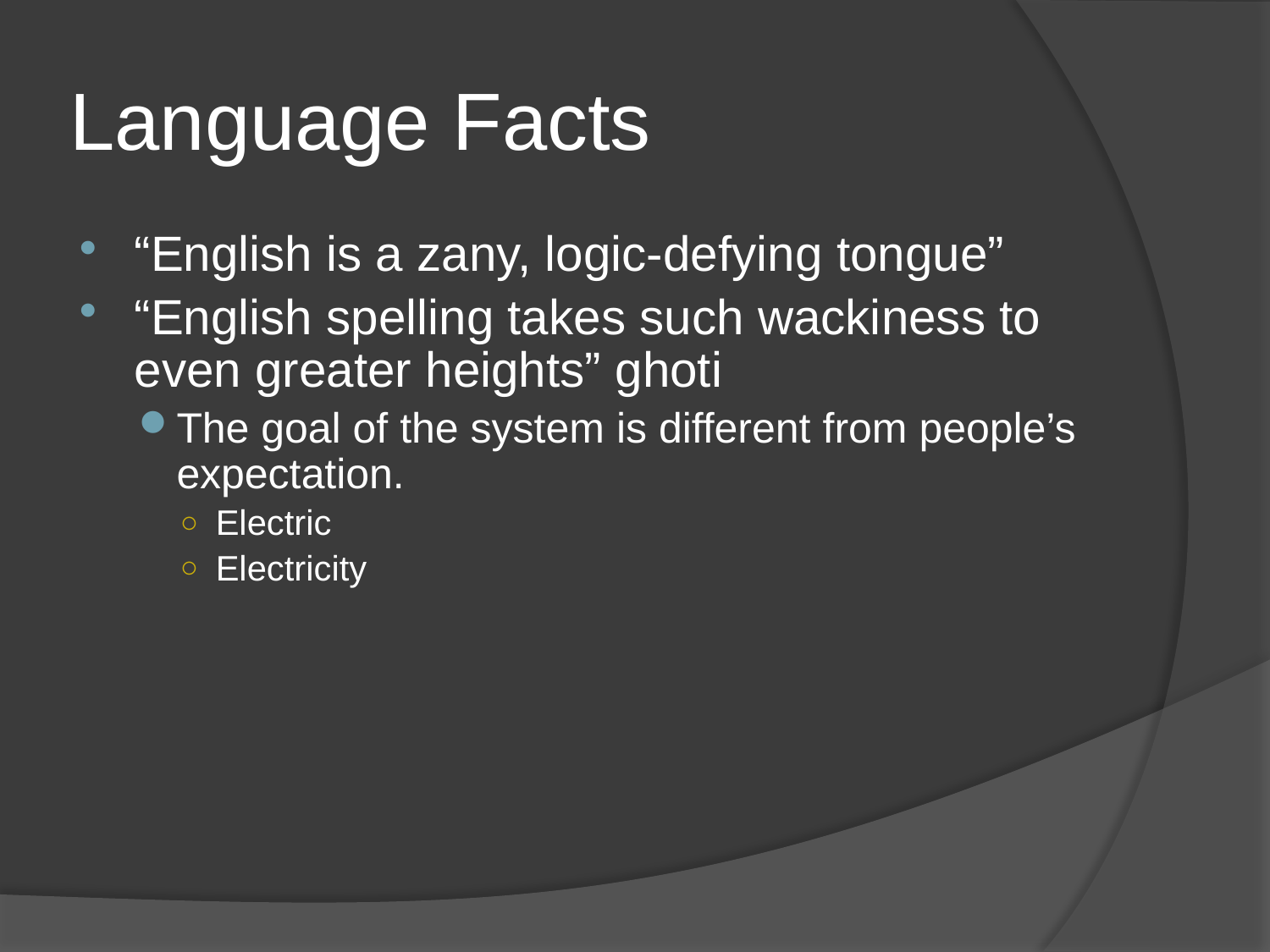

# Language Facts
“English is a zany, logic-defying tongue”
“English spelling takes such wackiness to even greater heights” ghoti
The goal of the system is different from people’s expectation.
Electric
Electricity